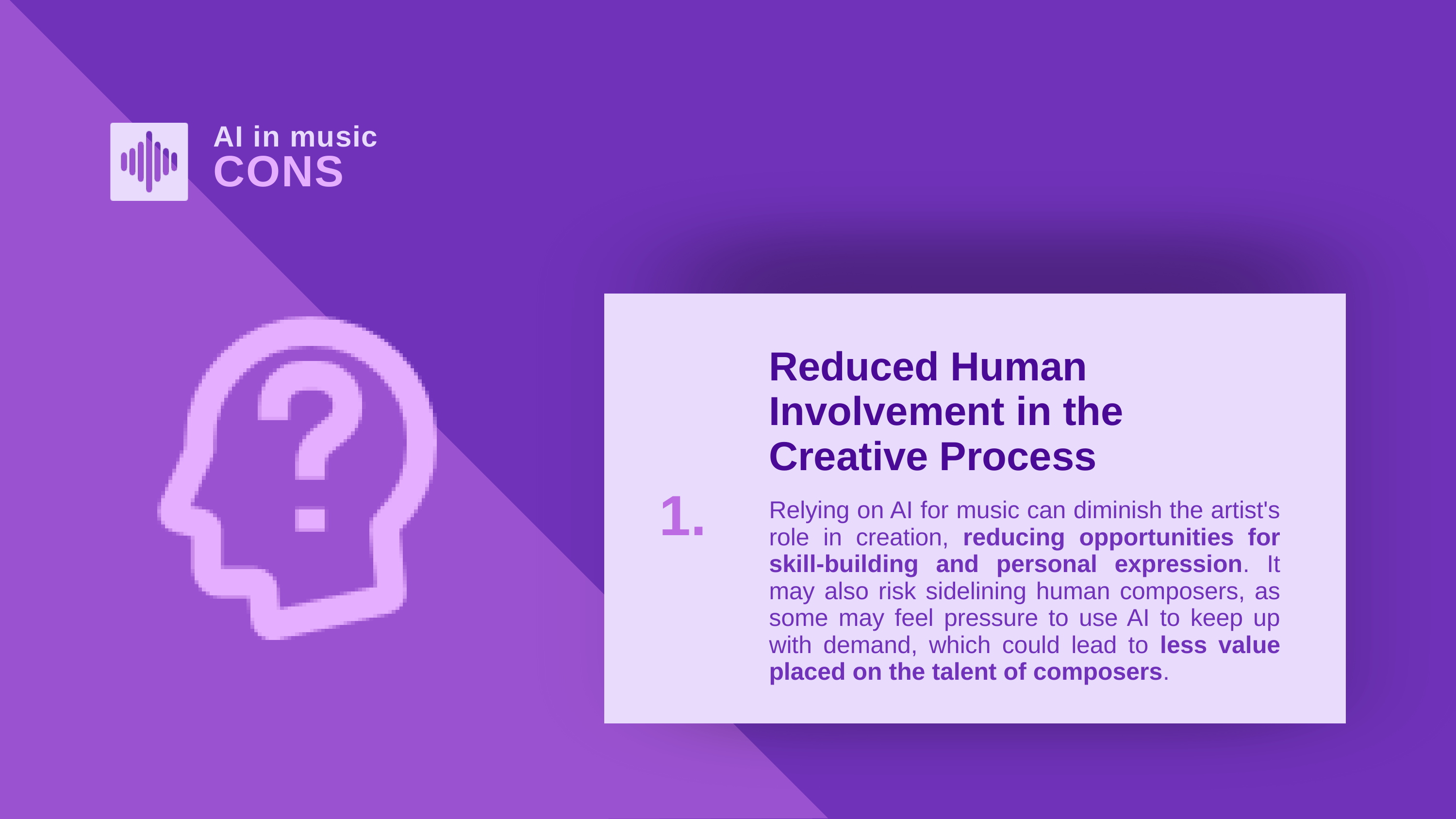

AI in music
CONS

Reduced Human Involvement in the Creative Process
1.
Relying on AI for music can diminish the artist's role in creation, reducing opportunities for skill-building and personal expression. It may also risk sidelining human composers, as some may feel pressure to use AI to keep up with demand, which could lead to less value placed on the talent of composers.